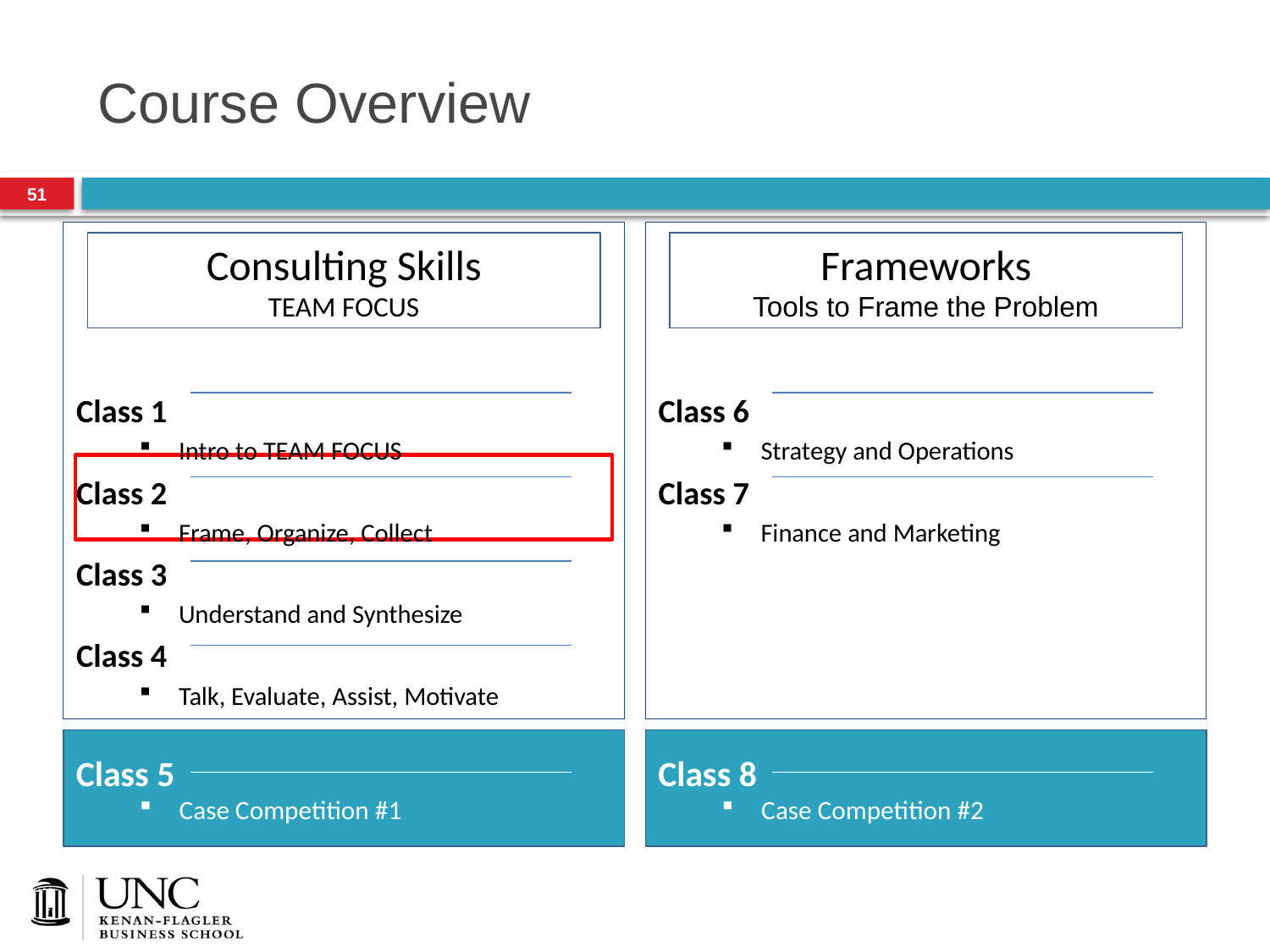

# Course Overview
51

Class 1
Intro to TEAM FOCUS
Class 2
Frame, Organize, Collect
Class 3
Understand and Synthesize
Class 4
Talk, Evaluate, Assist, Motivate

Class 6
Strategy and Operations
Class 7
Finance and Marketing
Class 3
Understand and Synthesize
Class 4
Talk, Evaluate, Assist, Motivate

Consulting Skills
TEAM FOCUS
Frameworks
Tools to Frame the Problem

Class 5
Case Competition #1
Class 8
Case Competition #2